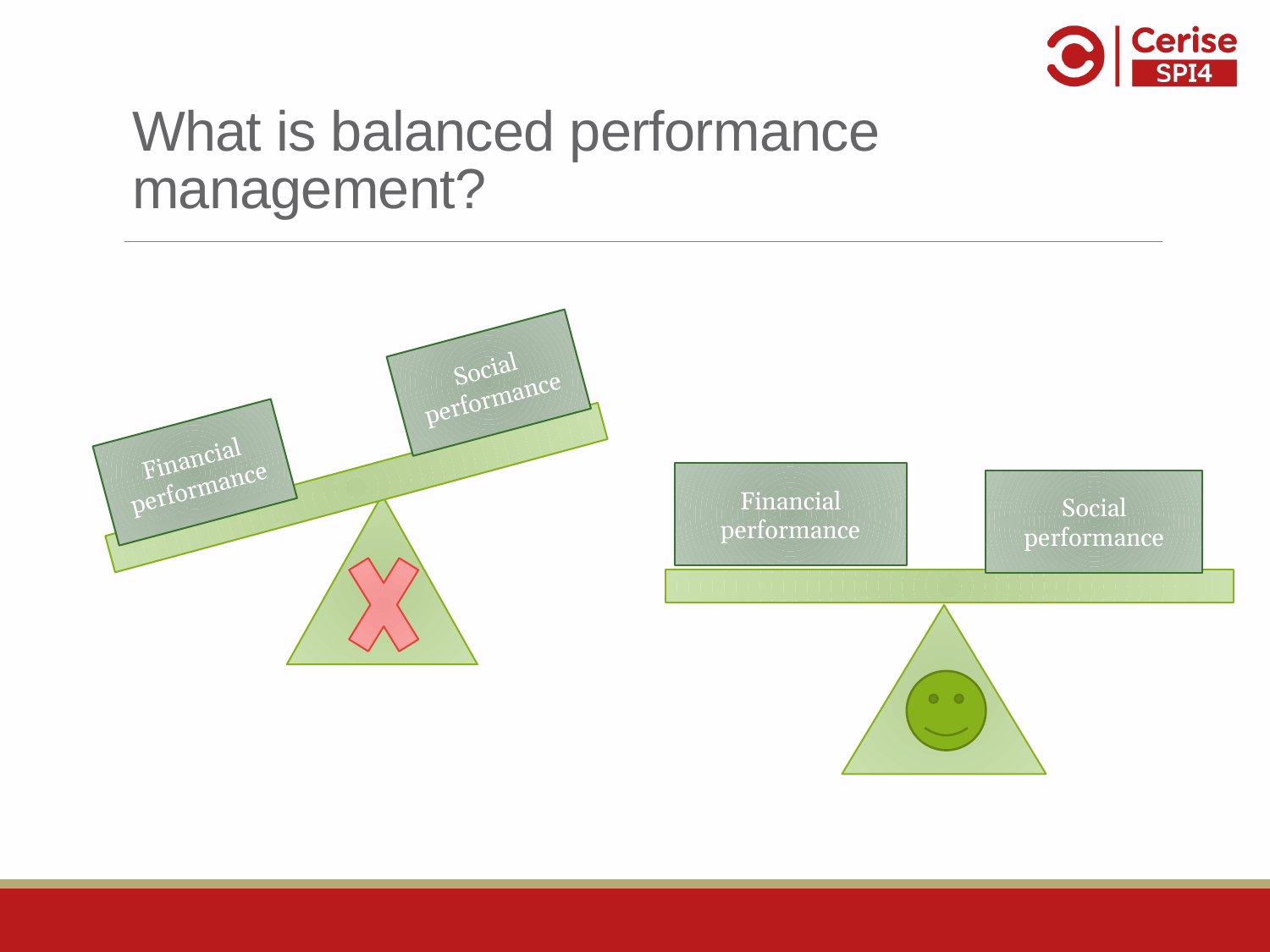

# What is balanced performance management?
Social performance
Financial performance

Financial performance
Social performance